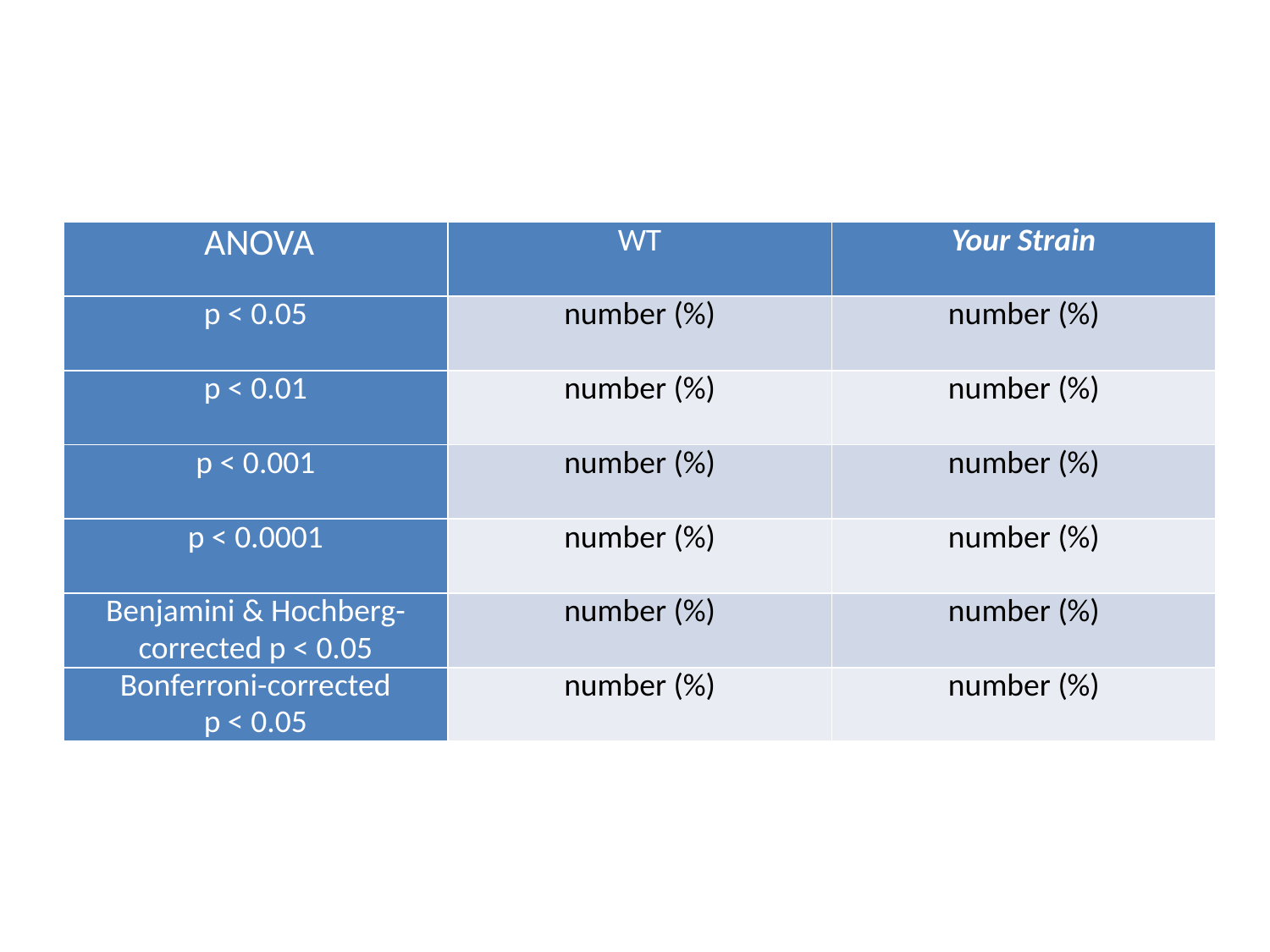

| ANOVA | WT | Your Strain |
| --- | --- | --- |
| p < 0.05 | number (%) | number (%) |
| p < 0.01 | number (%) | number (%) |
| p < 0.001 | number (%) | number (%) |
| p < 0.0001 | number (%) | number (%) |
| Benjamini & Hochberg-corrected p < 0.05 | number (%) | number (%) |
| Bonferroni-corrected p < 0.05 | number (%) | number (%) |